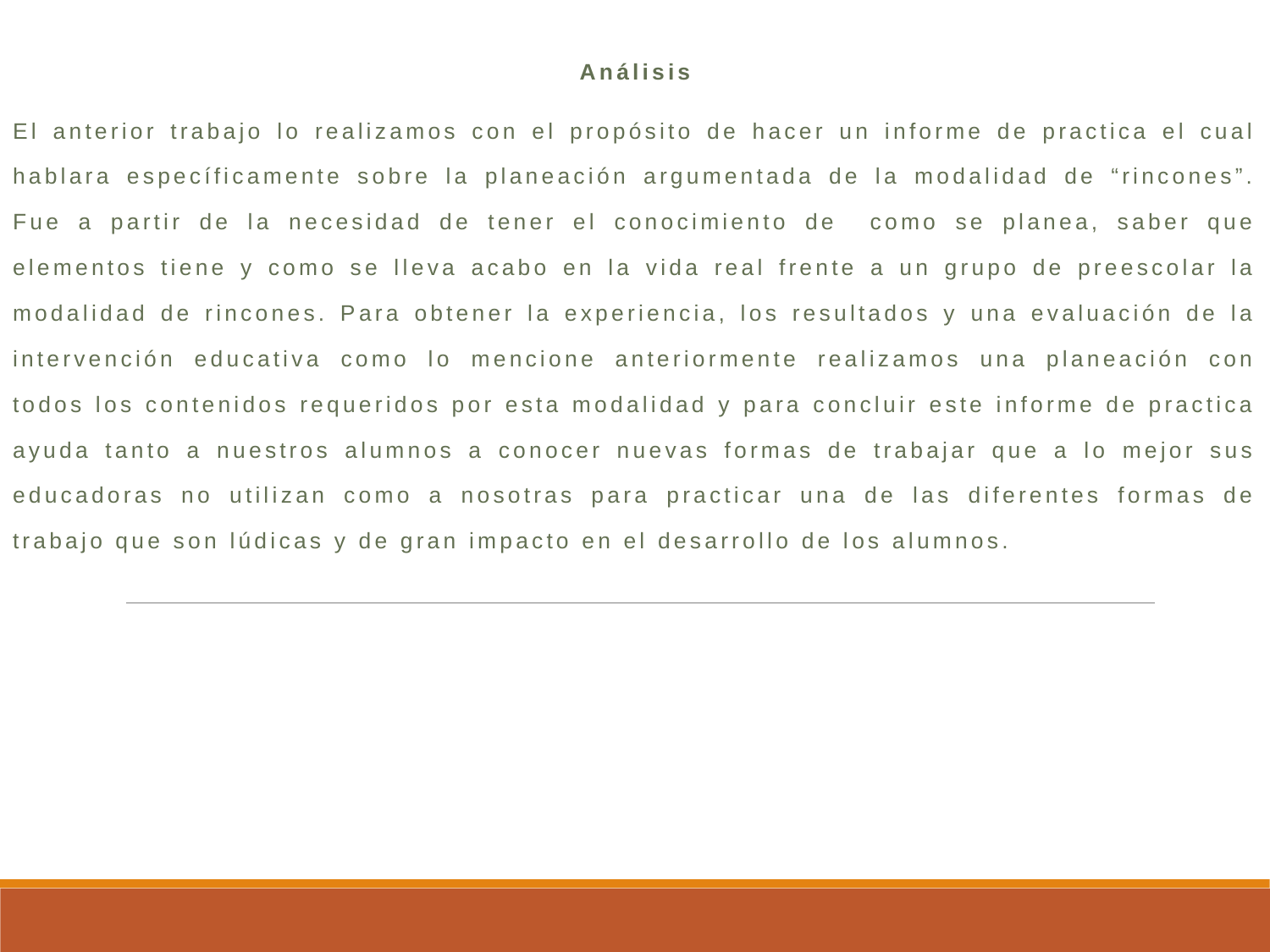

Análisis
El anterior trabajo lo realizamos con el propósito de hacer un informe de practica el cual hablara específicamente sobre la planeación argumentada de la modalidad de “rincones”. Fue a partir de la necesidad de tener el conocimiento de  como se planea, saber que elementos tiene y como se lleva acabo en la vida real frente a un grupo de preescolar la modalidad de rincones. Para obtener la experiencia, los resultados y una evaluación de la intervención educativa como lo mencione anteriormente realizamos una planeación con todos los contenidos requeridos por esta modalidad y para concluir este informe de practica ayuda tanto a nuestros alumnos a conocer nuevas formas de trabajar que a lo mejor sus educadoras no utilizan como a nosotras para practicar una de las diferentes formas de trabajo que son lúdicas y de gran impacto en el desarrollo de los alumnos.